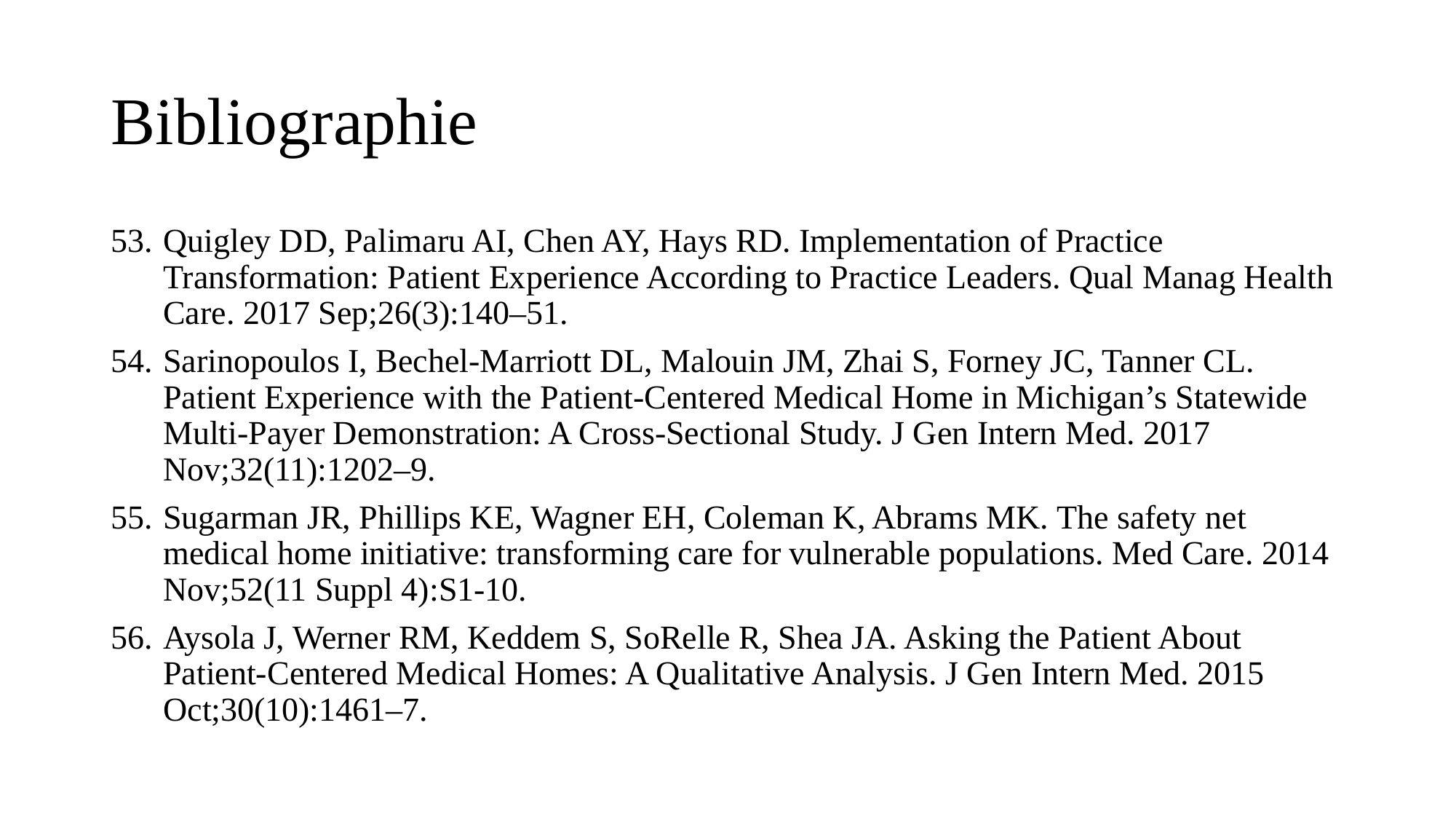

# Bibliographie
Quigley DD, Palimaru AI, Chen AY, Hays RD. Implementation of Practice Transformation: Patient Experience According to Practice Leaders. Qual Manag Health Care. 2017 Sep;26(3):140–51.
Sarinopoulos I, Bechel-Marriott DL, Malouin JM, Zhai S, Forney JC, Tanner CL. Patient Experience with the Patient-Centered Medical Home in Michigan’s Statewide Multi-Payer Demonstration: A Cross-Sectional Study. J Gen Intern Med. 2017 Nov;32(11):1202–9.
Sugarman JR, Phillips KE, Wagner EH, Coleman K, Abrams MK. The safety net medical home initiative: transforming care for vulnerable populations. Med Care. 2014 Nov;52(11 Suppl 4):S1-10.
Aysola J, Werner RM, Keddem S, SoRelle R, Shea JA. Asking the Patient About Patient-Centered Medical Homes: A Qualitative Analysis. J Gen Intern Med. 2015 Oct;30(10):1461–7.